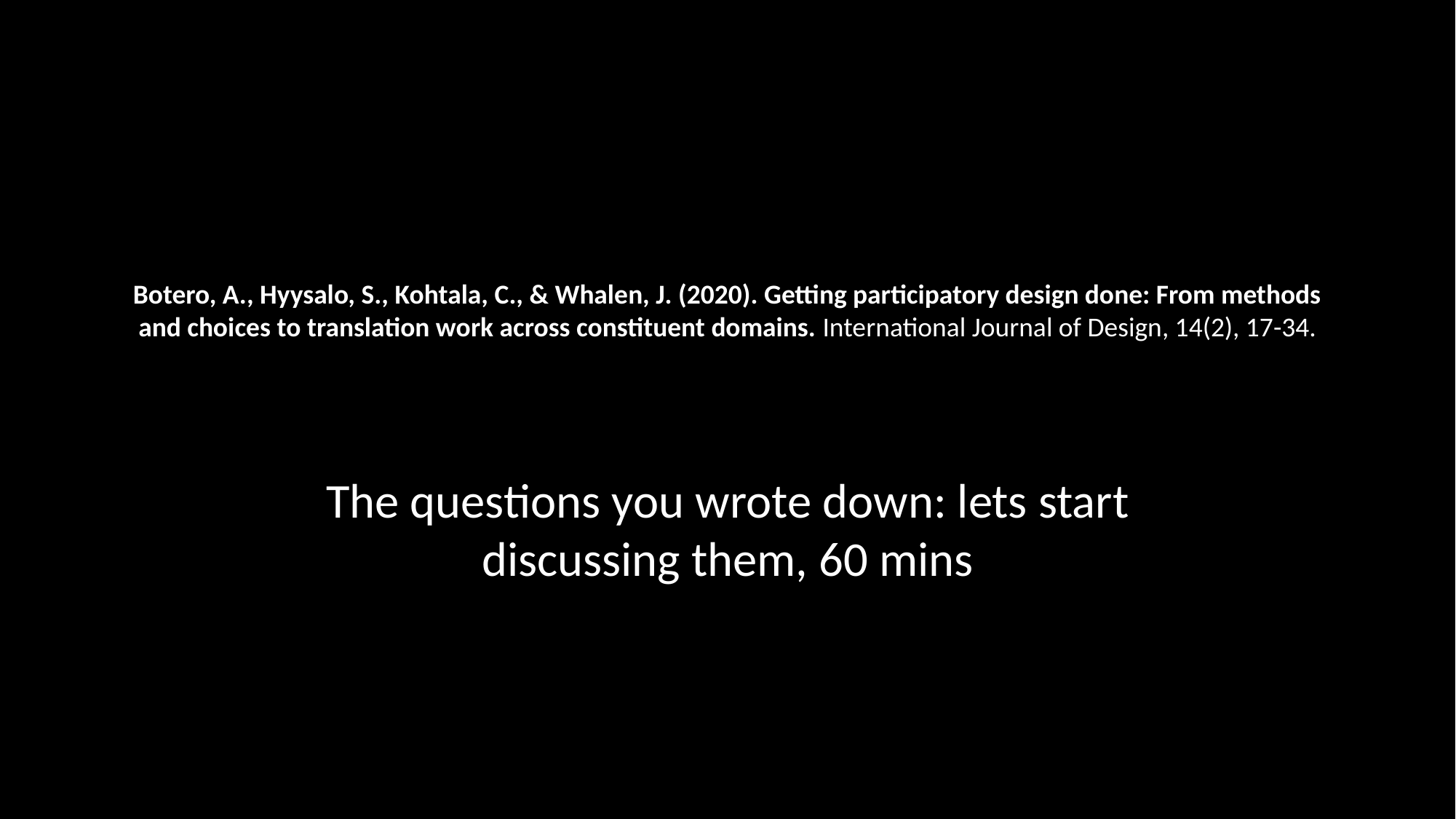

# Botero, A., Hyysalo, S., Kohtala, C., & Whalen, J. (2020). Getting participatory design done: From methods and choices to translation work across constituent domains. International Journal of Design, 14(2), 17-34.
The questions you wrote down: lets start discussing them, 60 mins